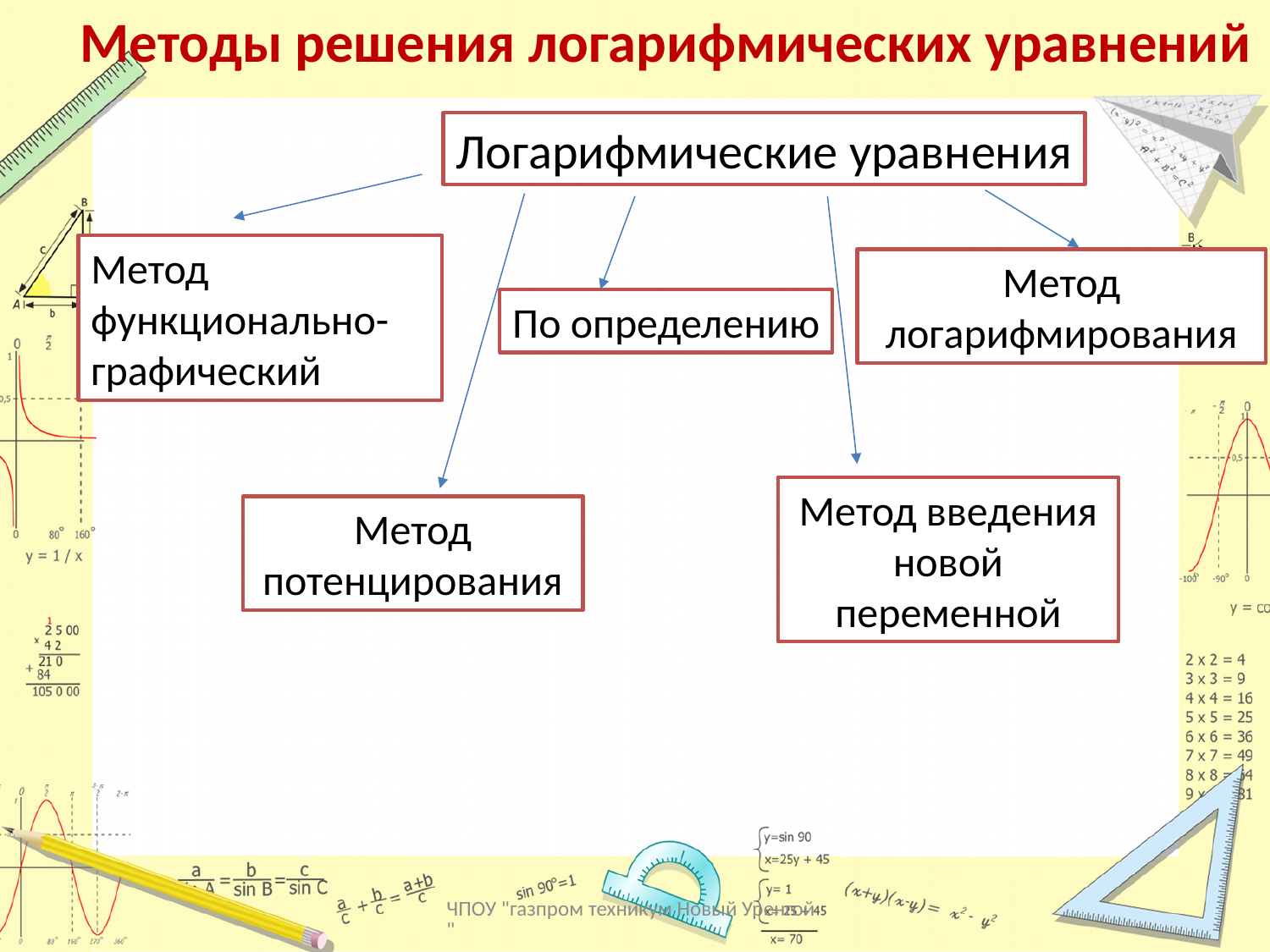

Методы решения логарифмических уравнений
Логарифмические уравнения
Метод функционально-графический
Метод логарифмирования
По определению
Метод введения новой переменной
Метод потенцирования
ЧПОУ "газпром техникум Новый Уренгой"